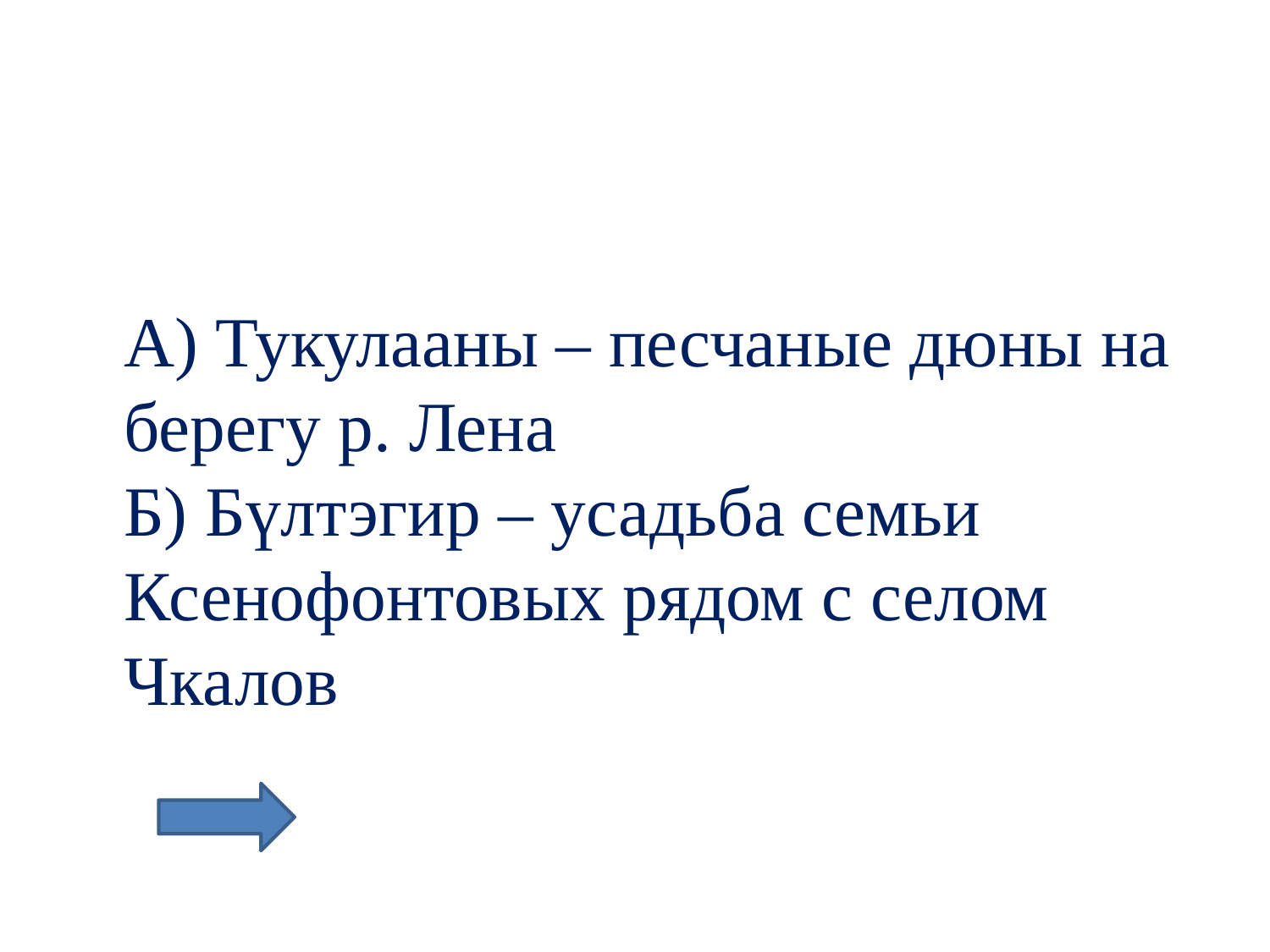

#
А) Тукулааны – песчаные дюны на берегу р. Лена
Б) Бүлтэгир – усадьба семьи Ксенофонтовых рядом с селом Чкалов